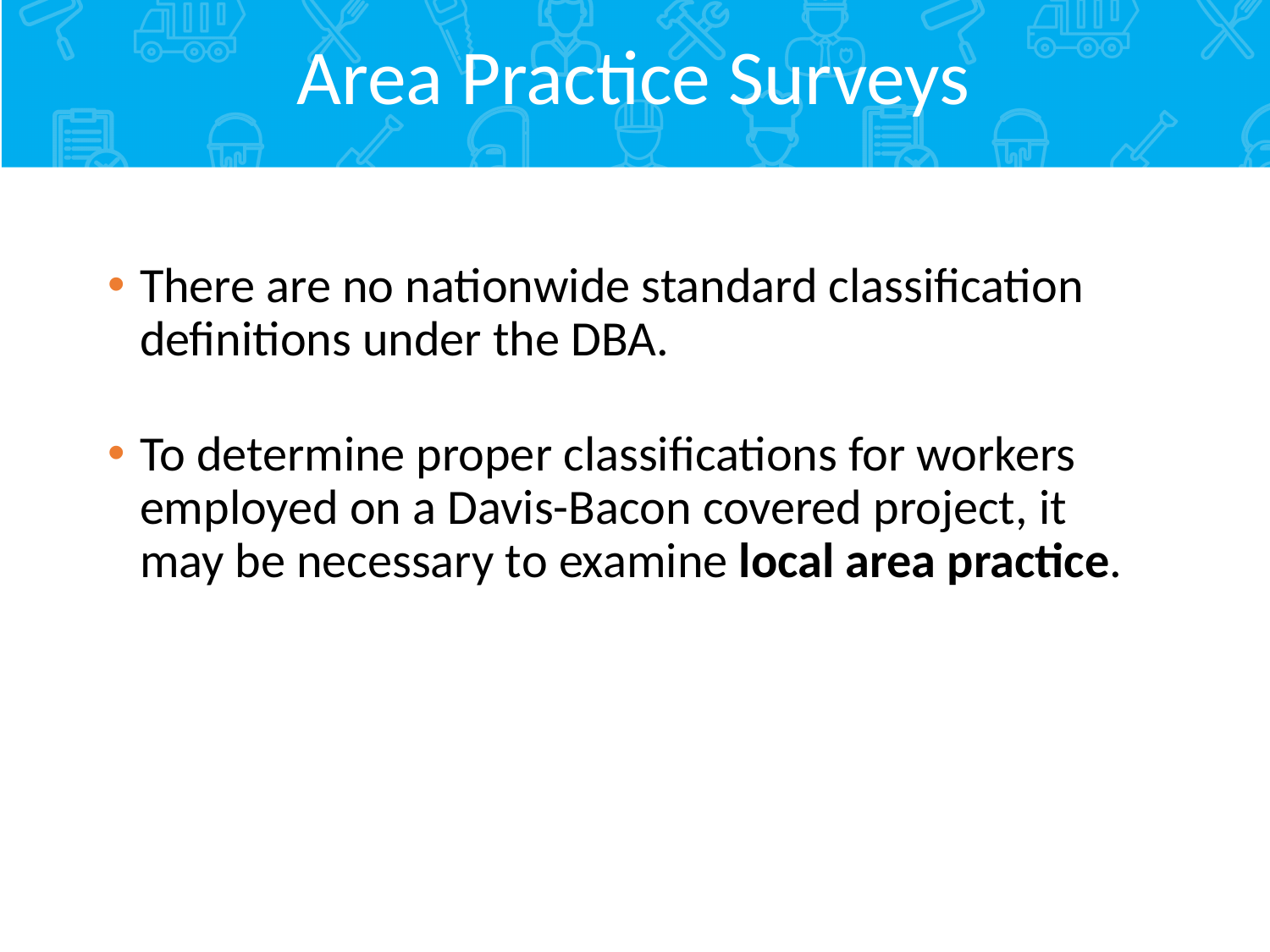

# Area Practice Surveys
There are no nationwide standard classification definitions under the DBA.

To determine proper classifications for workers employed on a Davis-Bacon covered project, it may be necessary to examine local area practice.